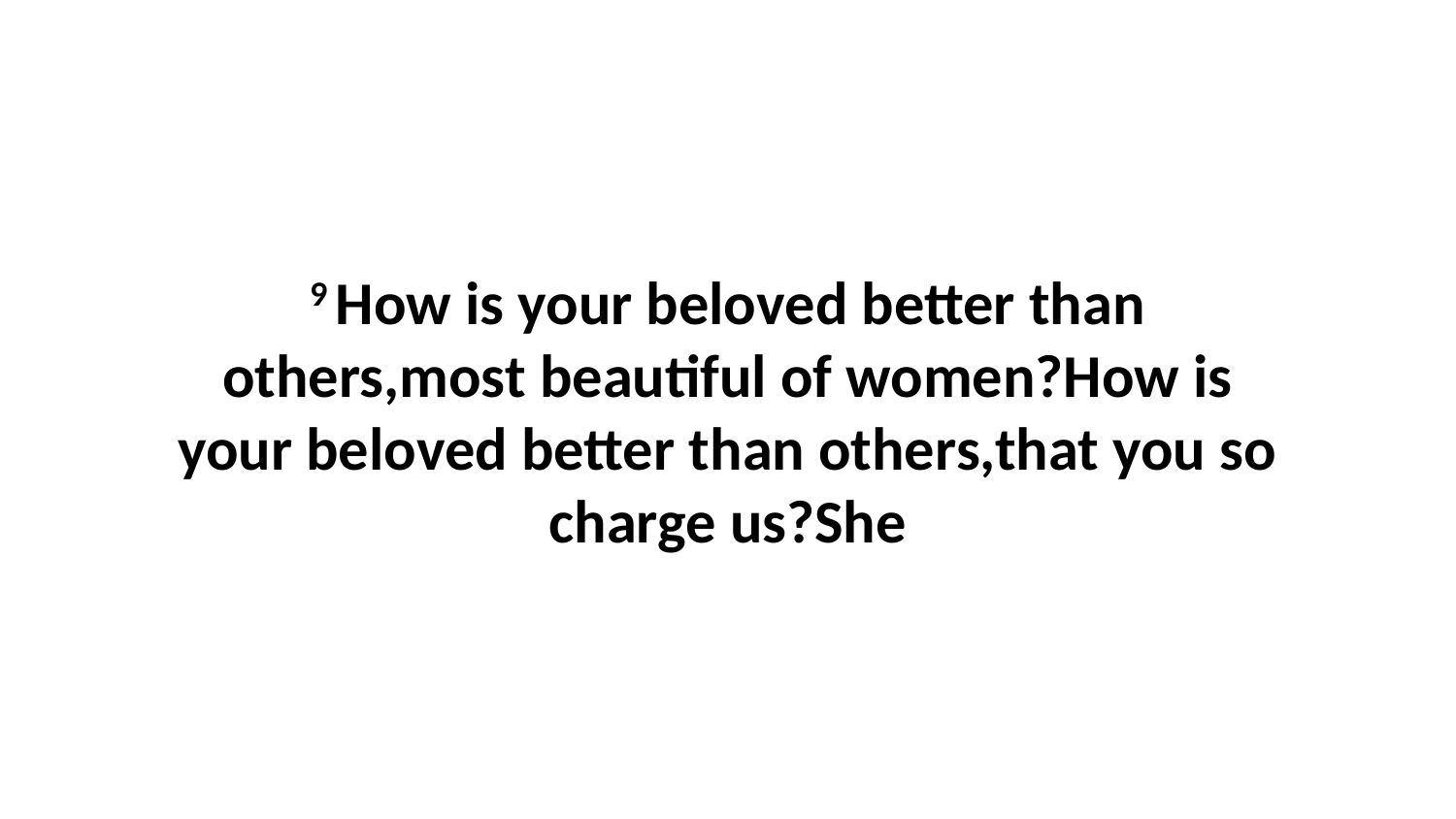

9 How is your beloved better than others,most beautiful of women?How is your beloved better than others,that you so charge us?She